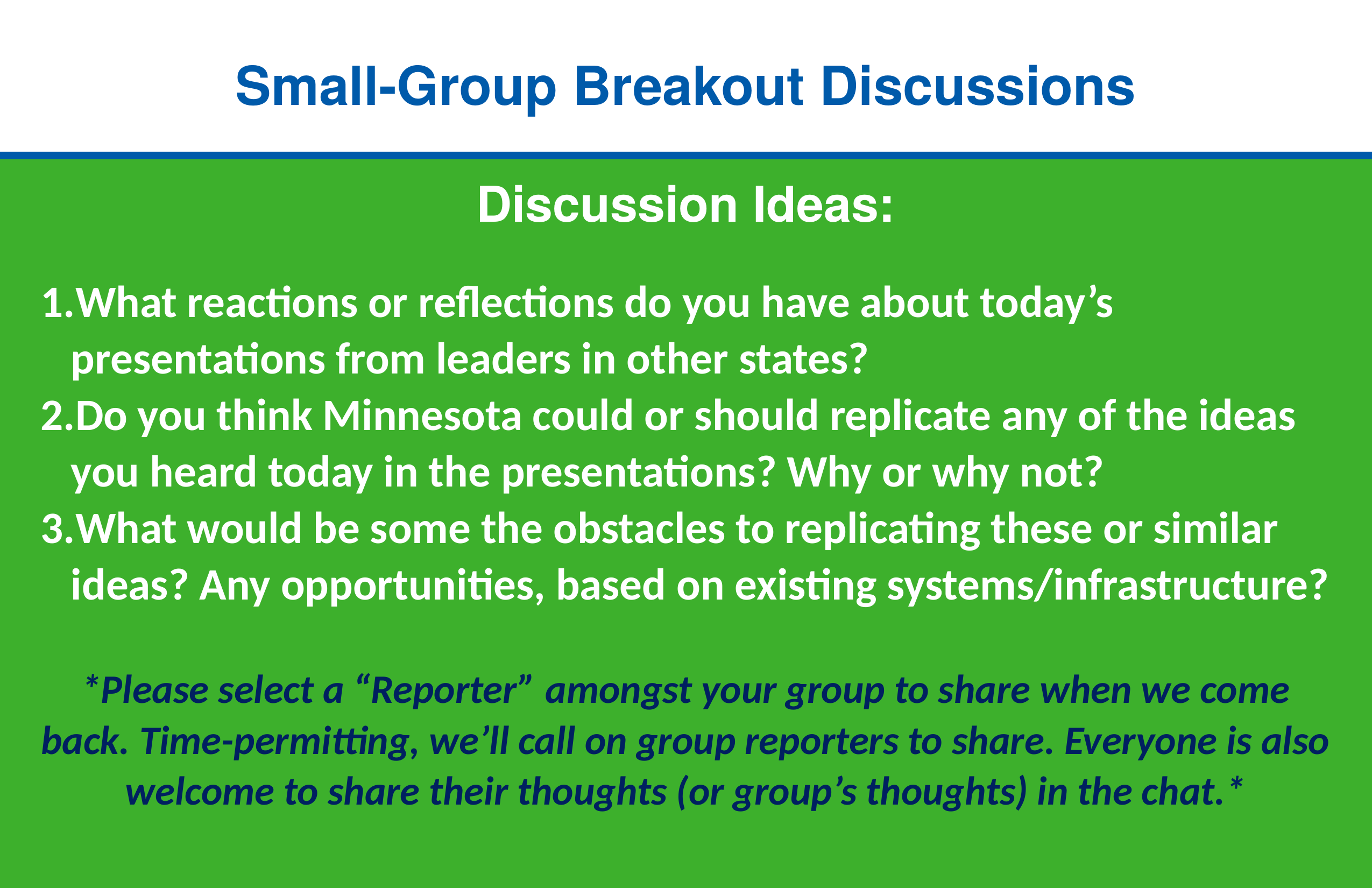

# Small-Group Breakout Discussions

Discussion Ideas:

What reactions or reflections do you have about today’s presentations from leaders in other states?
Do you think Minnesota could or should replicate any of the ideas you heard today in the presentations? Why or why not?
What would be some the obstacles to replicating these or similar ideas? Any opportunities, based on existing systems/infrastructure?

*Please select a “Reporter” amongst your group to share when we come back. Time-permitting, we’ll call on group reporters to share. Everyone is also welcome to share their thoughts (or group’s thoughts) in the chat.*